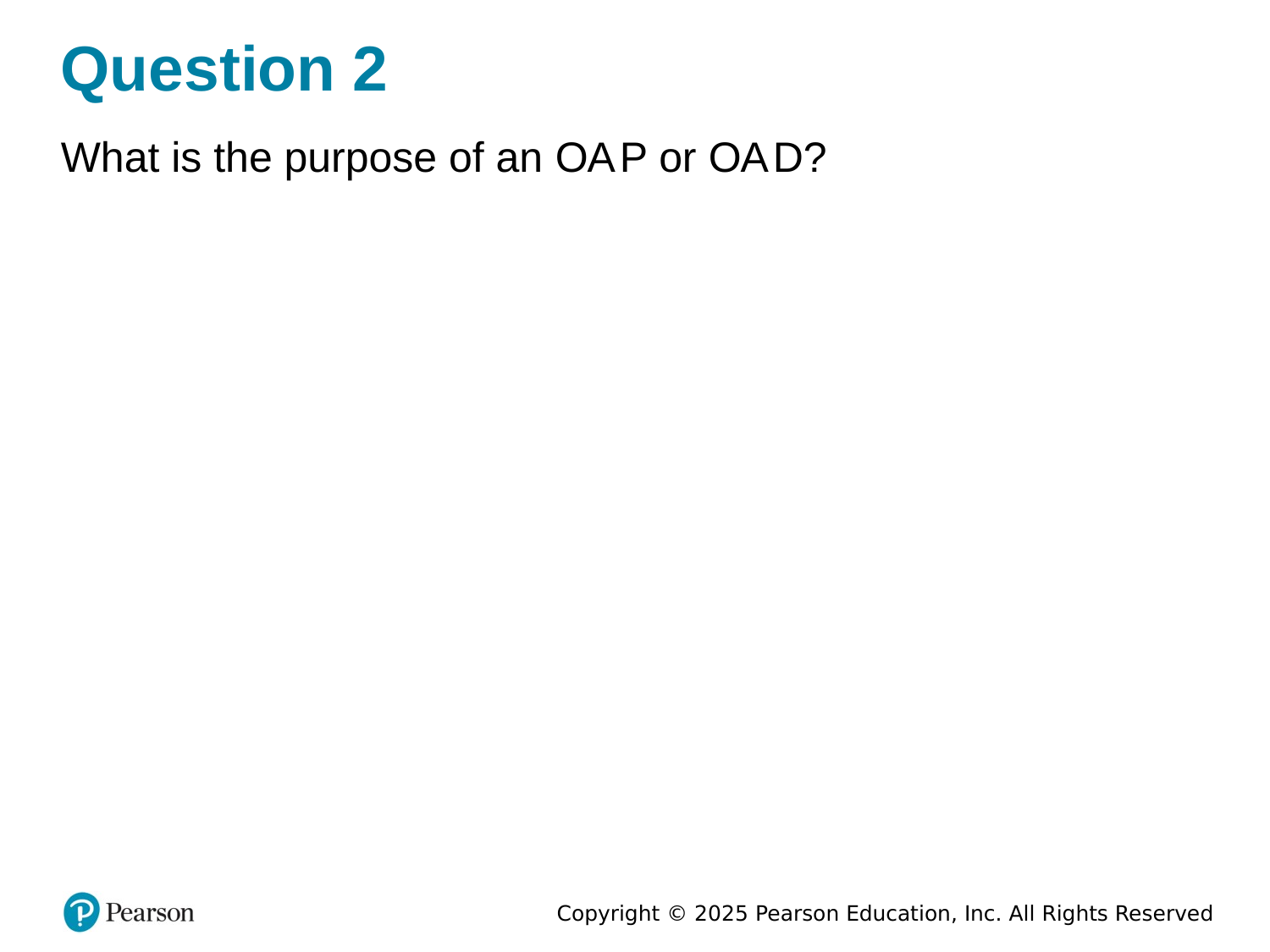

# Question 2
What is the purpose of an O A P or O A D?